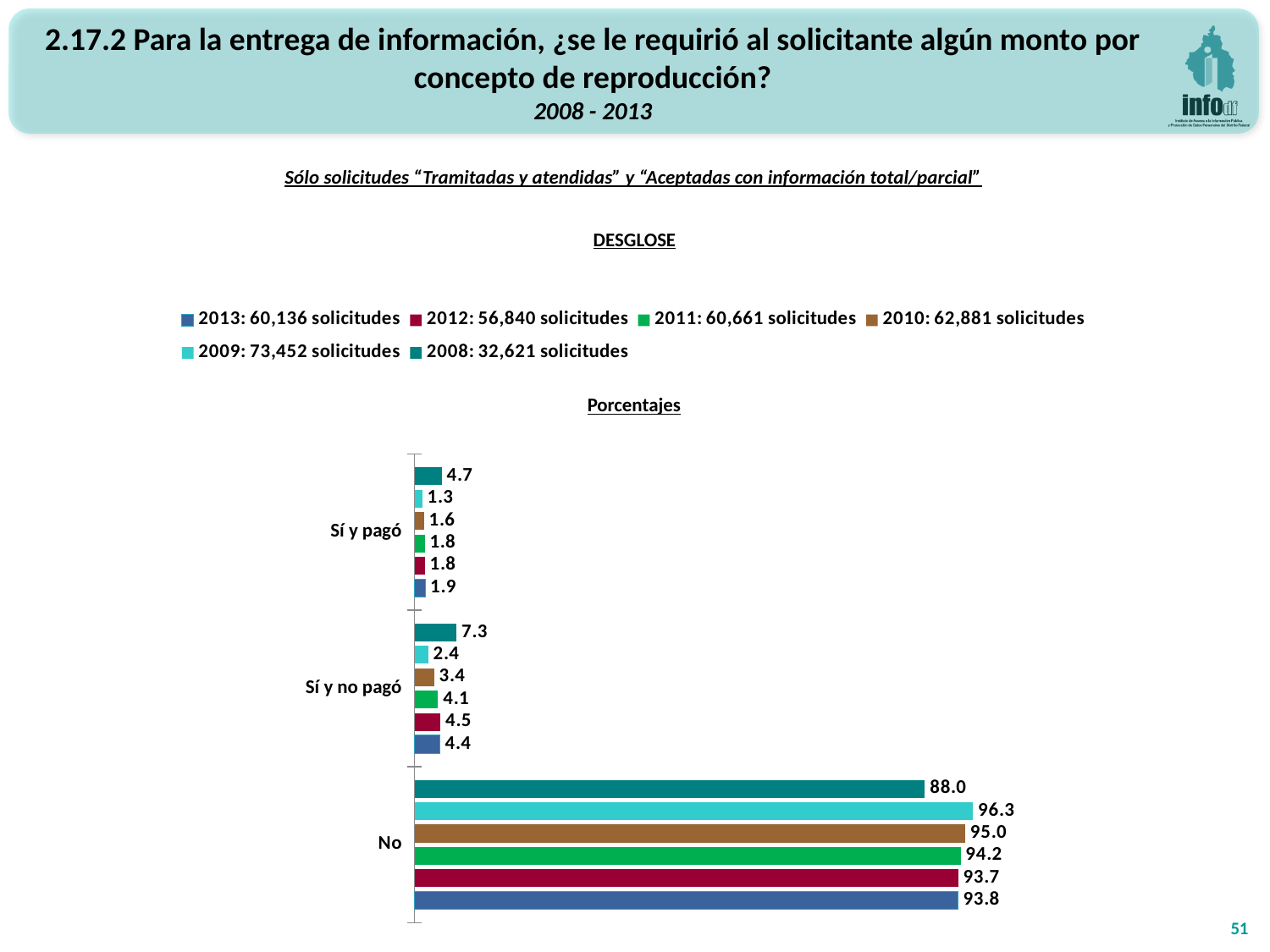

2.17.2 Para la entrega de información, ¿se le requirió al solicitante algún monto por concepto de reproducción?
2008 - 2013
Sólo solicitudes “Tramitadas y atendidas” y “Aceptadas con información total/parcial”
DESGLOSE

### Chart

| Category | 2008: 32,621 solicitudes | 2009: 73,452 solicitudes | 2010: 62,881 solicitudes | 2011: 60,661 solicitudes | 2012: 56,840 solicitudes | 2013: 60,136 solicitudes |
|---|---|---|---|---|---|---|
| Sí y pagó | 4.714754299377699 | 1.3192288841692534 | 1.6364243571190018 | 1.7622525180923496 | 1.7980295566502464 | 1.8508048423573236 |
| Sí y no pagó | 7.26832408571166 | 2.356641071720307 | 3.408024681541325 | 4.073457410857058 | 4.4598874032371585 | 4.396700811493947 |
| No | 88.01692161491067 | 96.32413004411043 | 94.9555509613397 | 94.16429007105059 | 93.74208304011265 | 93.75249434614871 |
Porcentajes
51